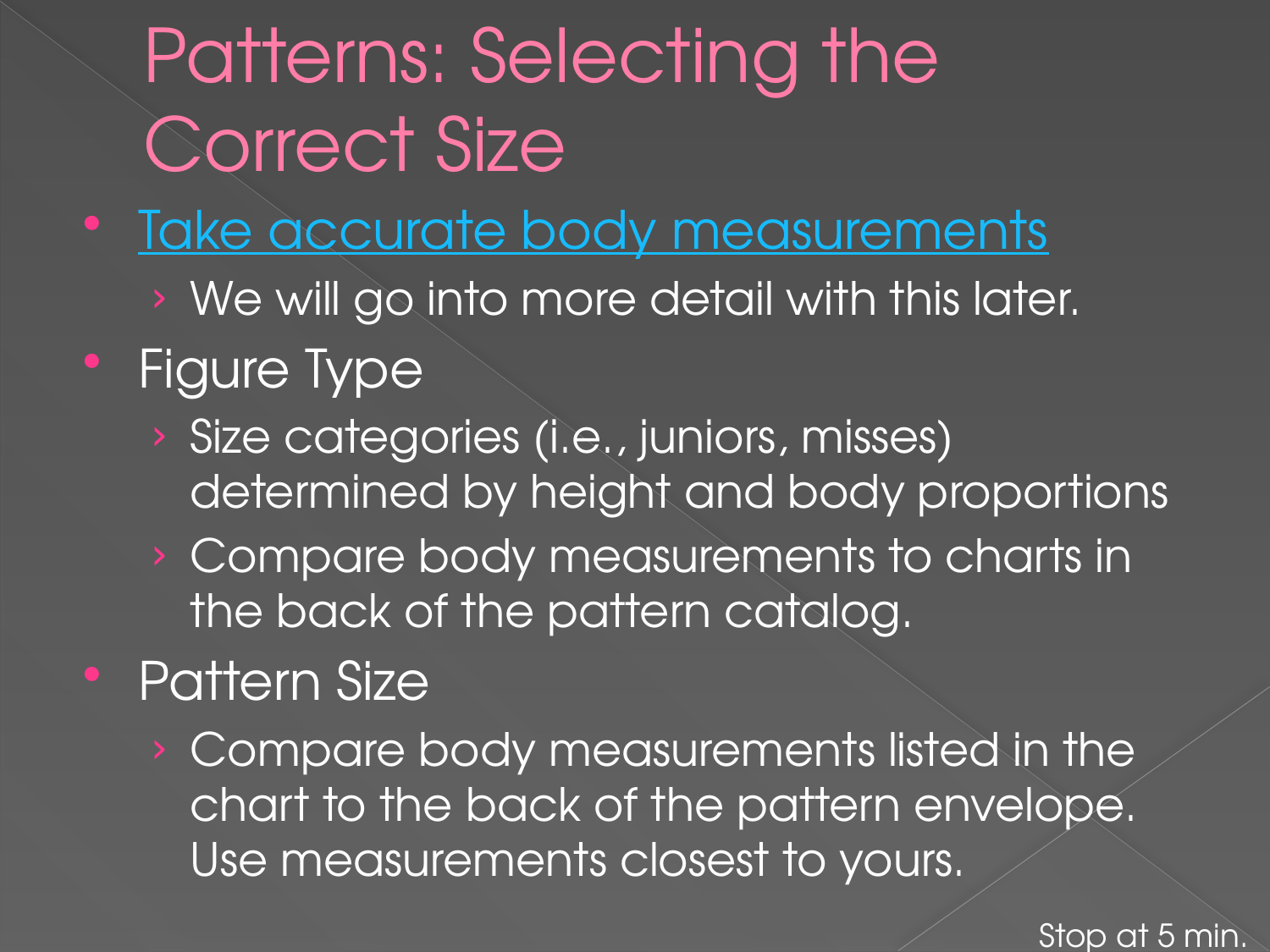

# Patterns: Selecting the Correct Size
Take accurate body measurements
We will go into more detail with this later.
Figure Type
Size categories (i.e., juniors, misses) determined by height and body proportions
Compare body measurements to charts in the back of the pattern catalog.
Pattern Size
Compare body measurements listed in the chart to the back of the pattern envelope. Use measurements closest to yours.
Stop at 5 min.